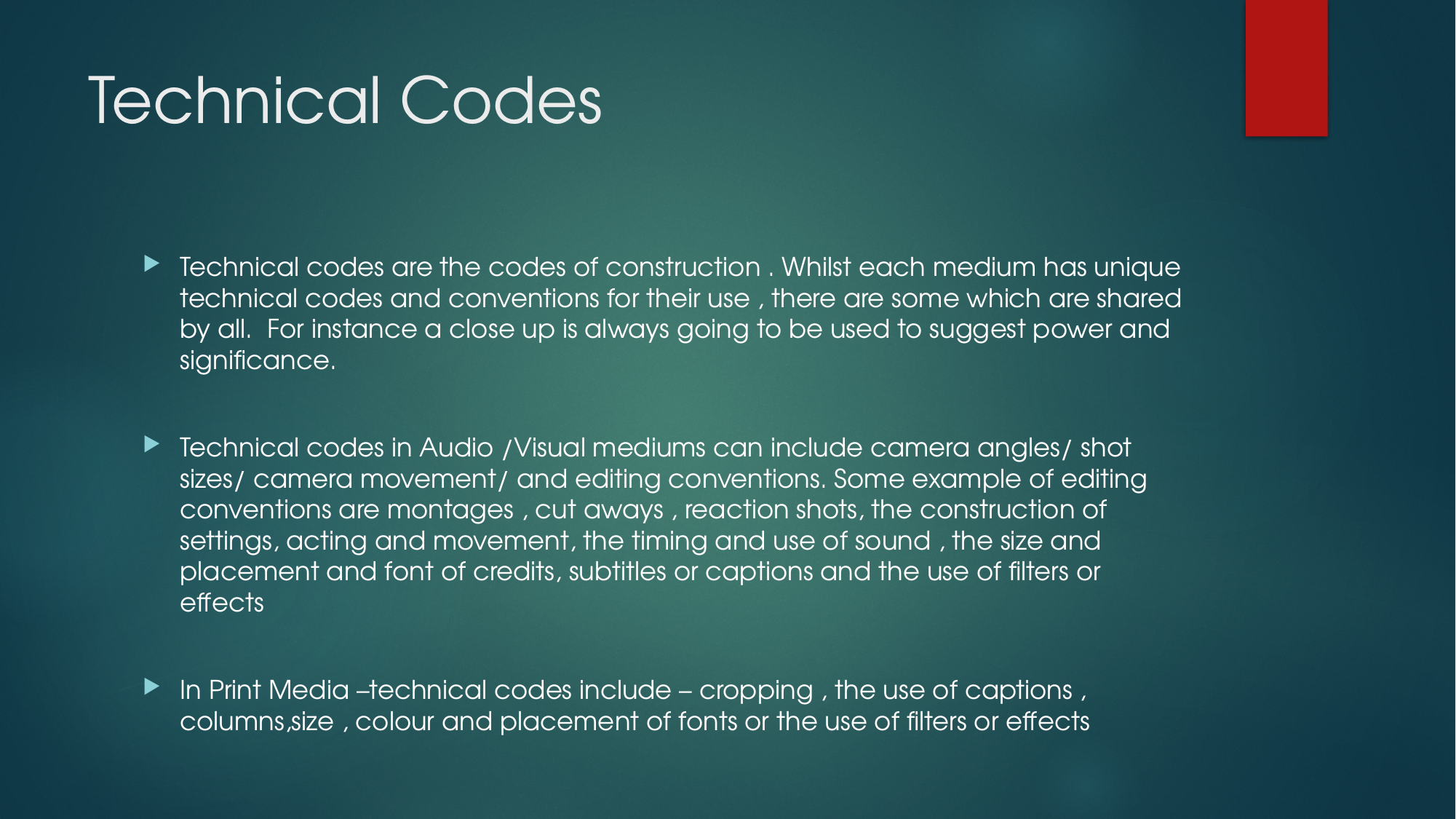

# Technical Codes
Technical codes are the codes of construction . Whilst each medium has unique technical codes and conventions for their use , there are some which are shared by all.  For instance a close up is always going to be used to suggest power and significance.

Technical codes in Audio /Visual mediums can include camera angles/ shot sizes/ camera movement/ and editing conventions. Some example of editing conventions are montages , cut aways , reaction shots, the construction of settings, acting and movement, the timing and use of sound , the size and placement and font of credits, subtitles or captions and the use of filters or effects

In Print Media –technical codes include – cropping , the use of captions , columns,size , colour and placement of fonts or the use of filters or effects